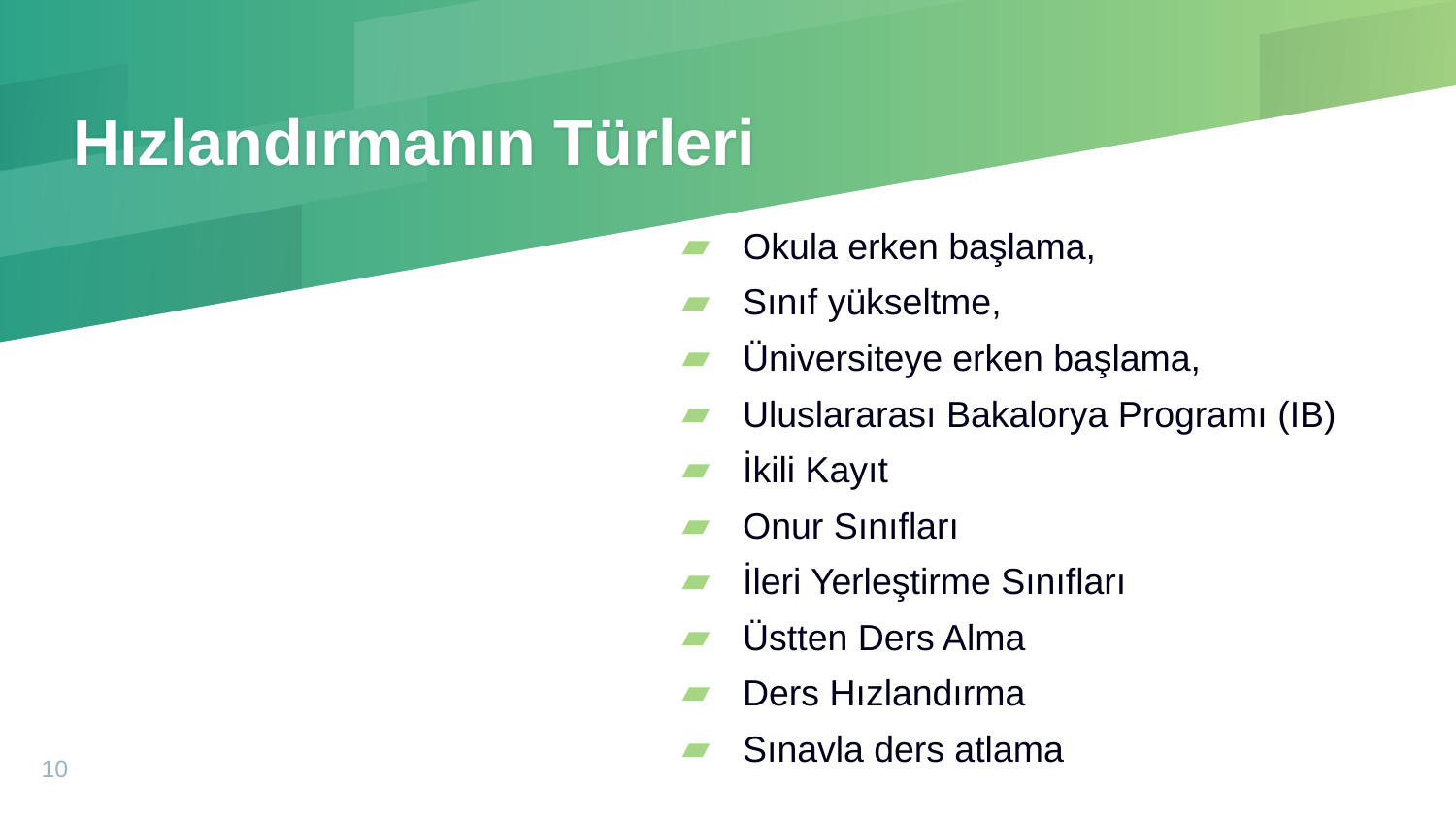

# Hızlandırmanın Türleri
Okula erken başlama,
Sınıf yükseltme,
Üniversiteye erken başlama,
Uluslararası Bakalorya Programı (IB)
İkili Kayıt
Onur Sınıfları
İleri Yerleştirme Sınıfları
Üstten Ders Alma
Ders Hızlandırma
Sınavla ders atlama
10